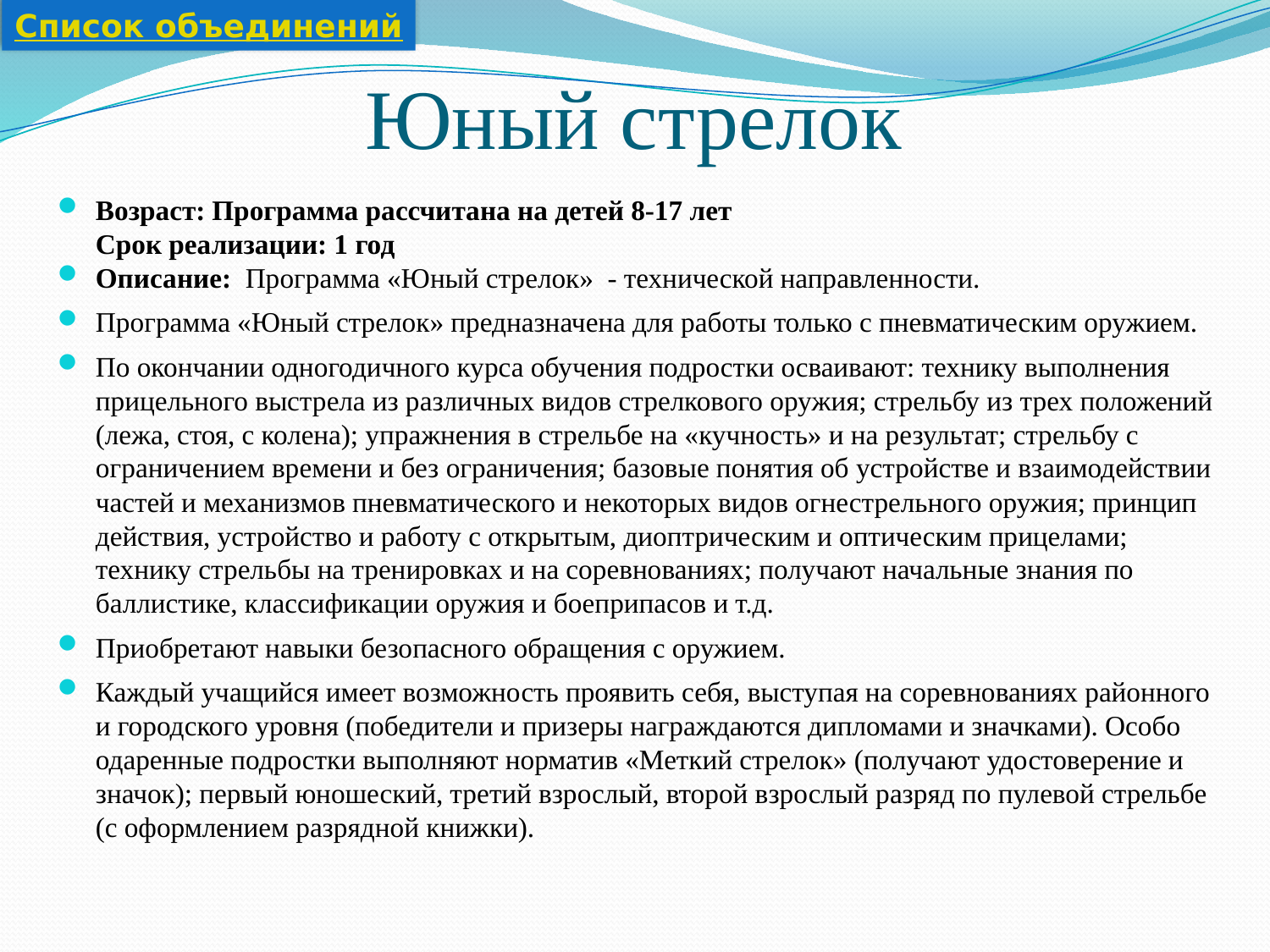

Список объединений
# Юный стрелок
Возраст: Программа рассчитана на детей 8-17 лет
Срок реализации: 1 год
Описание:  Программа «Юный стрелок»  - технической направленности.
Программа «Юный стрелок» предназначена для работы только с пневматическим оружием.
По окончании одногодичного курса обучения подростки осваивают: технику выполнения прицельного выстрела из различных видов стрелкового оружия; стрельбу из трех положений (лежа, стоя, с колена); упражнения в стрельбе на «кучность» и на результат; стрельбу с ограничением времени и без ограничения; базовые понятия об устройстве и взаимодействии частей и механизмов пневматического и некоторых видов огнестрельного оружия; принцип действия, устройство и работу с открытым, диоптрическим и оптическим прицелами; технику стрельбы на тренировках и на соревнованиях; получают начальные знания по баллистике, классификации оружия и боеприпасов и т.д.
Приобретают навыки безопасного обращения с оружием.
Каждый учащийся имеет возможность проявить себя, выступая на соревнованиях районного и городского уровня (победители и призеры награждаются дипломами и значками). Особо одаренные подростки выполняют норматив «Меткий стрелок» (получают удостоверение и значок); первый юношеский, третий взрослый, второй взрослый разряд по пулевой стрельбе (с оформлением разрядной книжки).